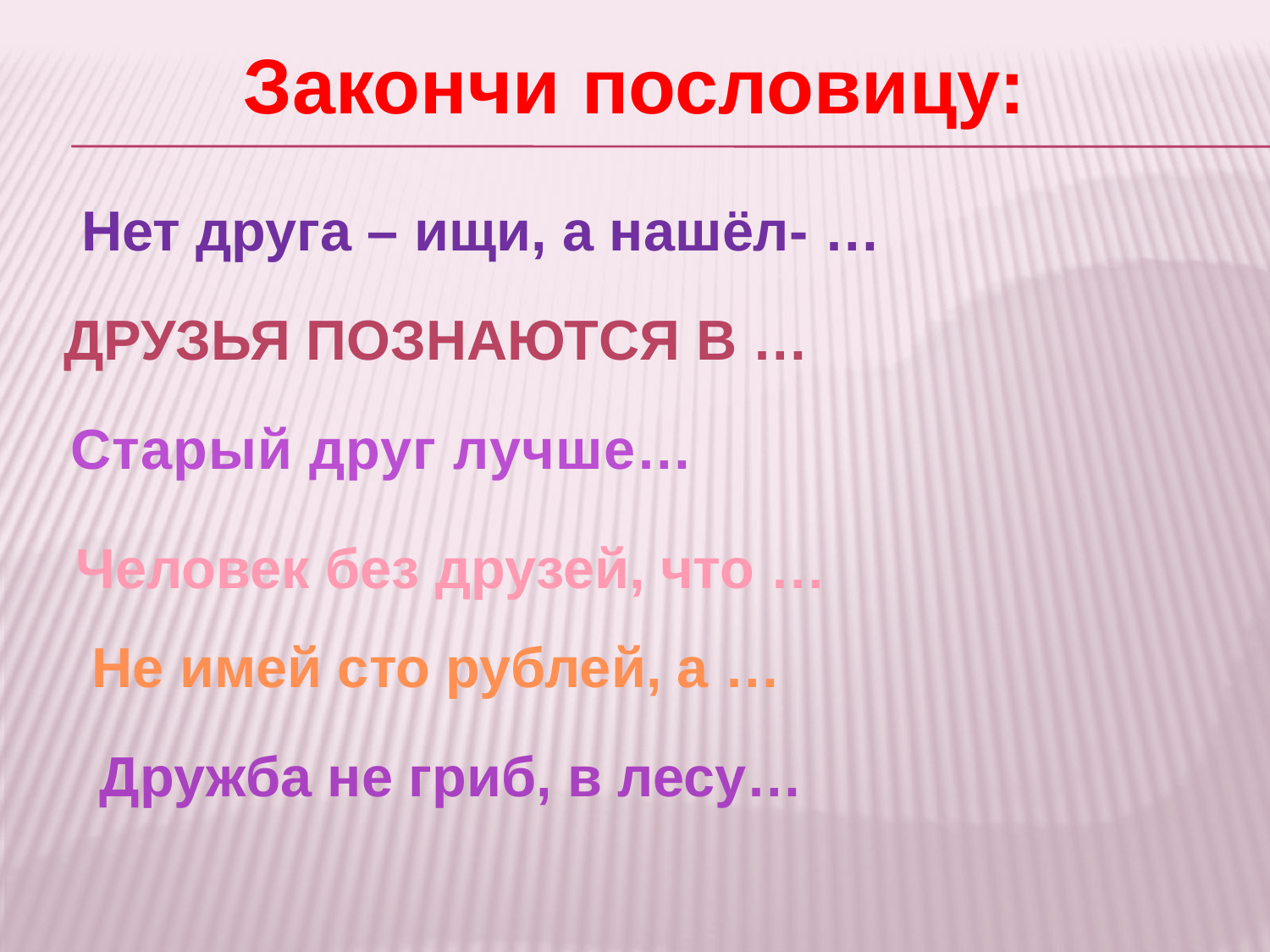

Закончи пословицу:
Нет друга – ищи, а нашёл- …
Друзья познаются в …
Старый друг лучше…
Человек без друзей, что …
Не имей сто рублей, а …
Дружба не гриб, в лесу…